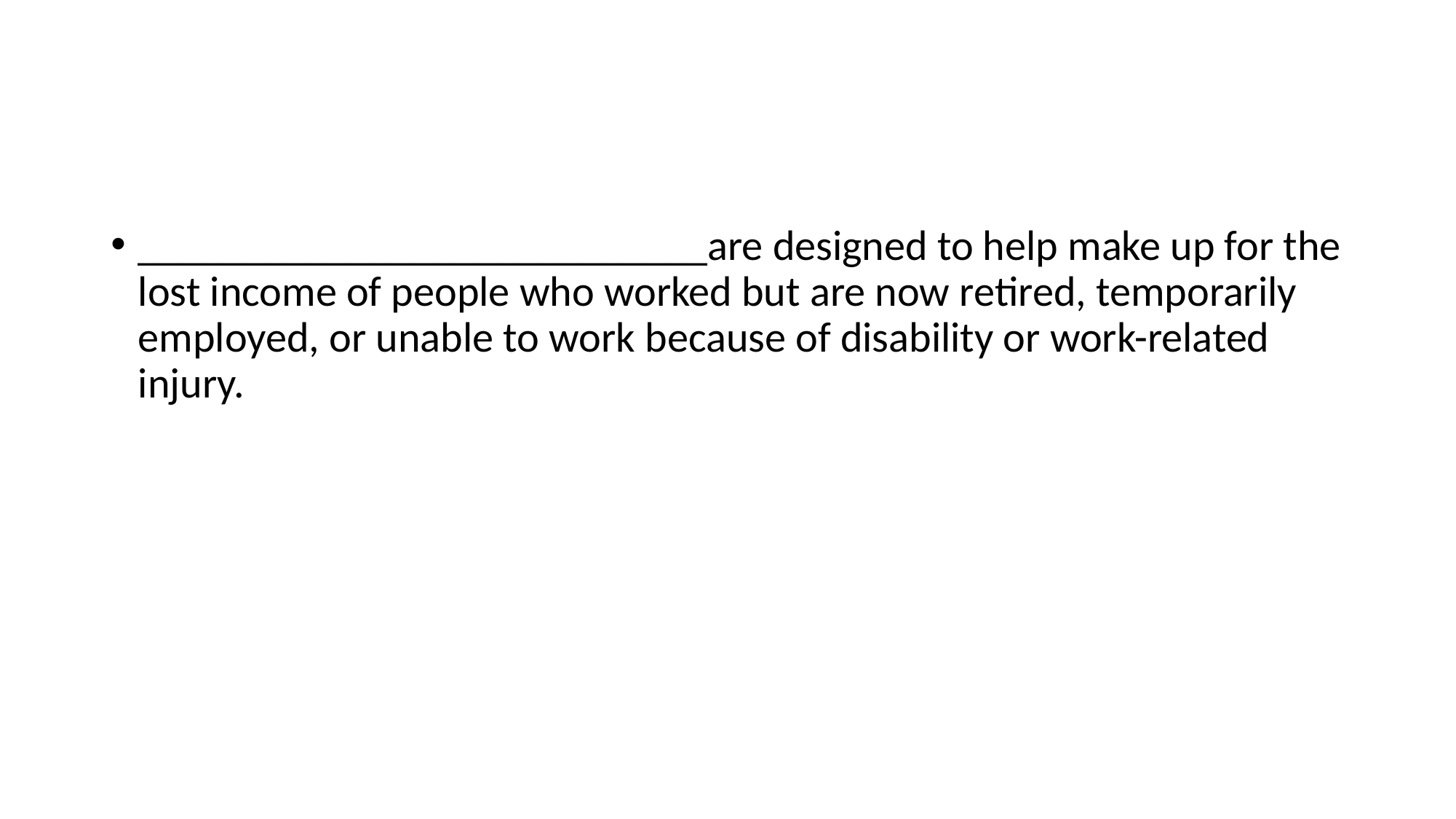

#
___________________________are designed to help make up for the lost income of people who worked but are now retired, temporarily employed, or unable to work because of disability or work-related injury.